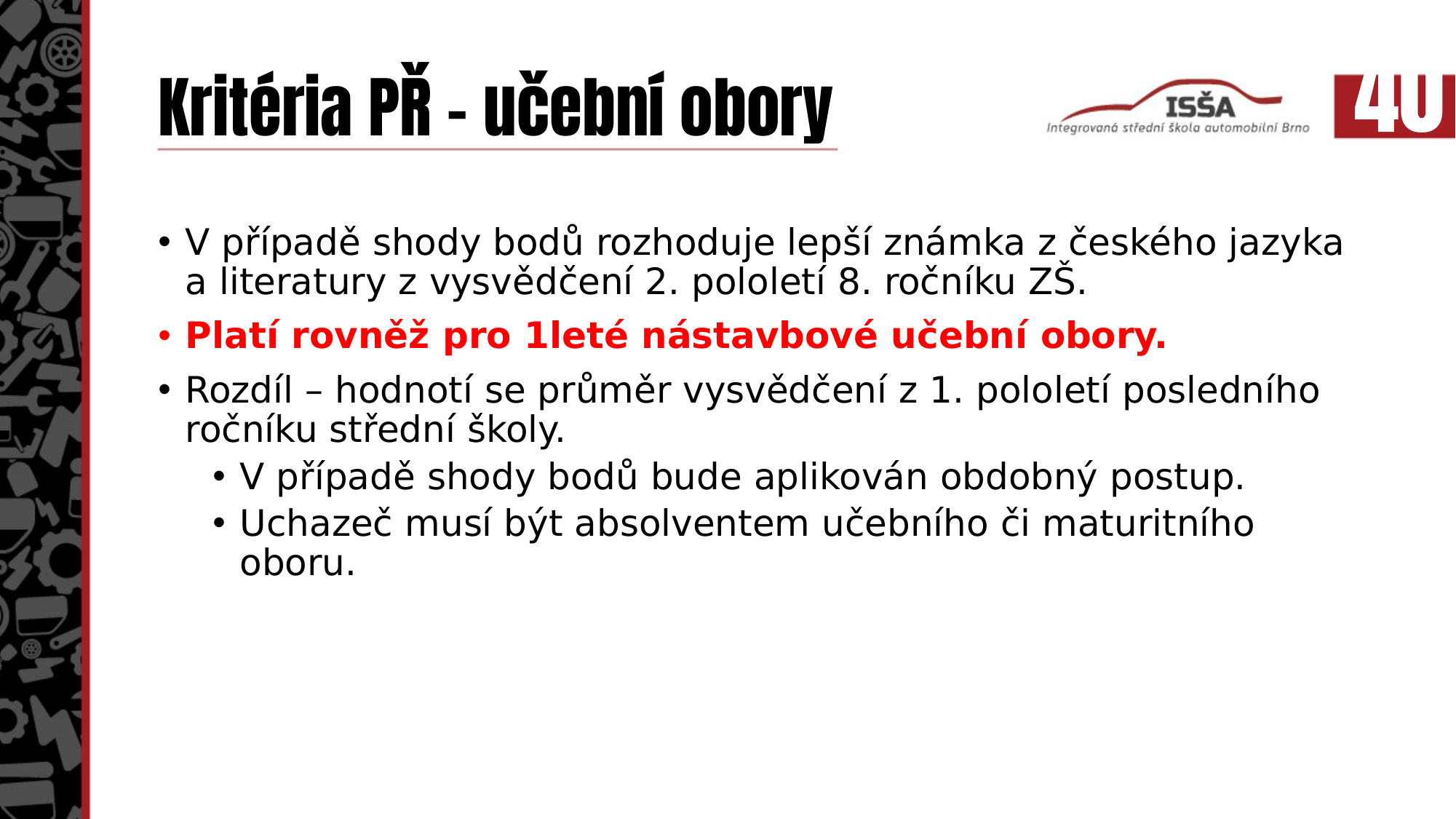

# Kritéria PŘ – učební obory
40
V případě shody bodů rozhoduje lepší známka z českého jazyka a literatury z vysvědčení 2. pololetí 8. ročníku ZŠ.
Platí rovněž pro 1leté nástavbové učební obory.
Rozdíl – hodnotí se průměr vysvědčení z 1. pololetí posledního ročníku střední školy.
V případě shody bodů bude aplikován obdobný postup.
Uchazeč musí být absolventem učebního či maturitního oboru.